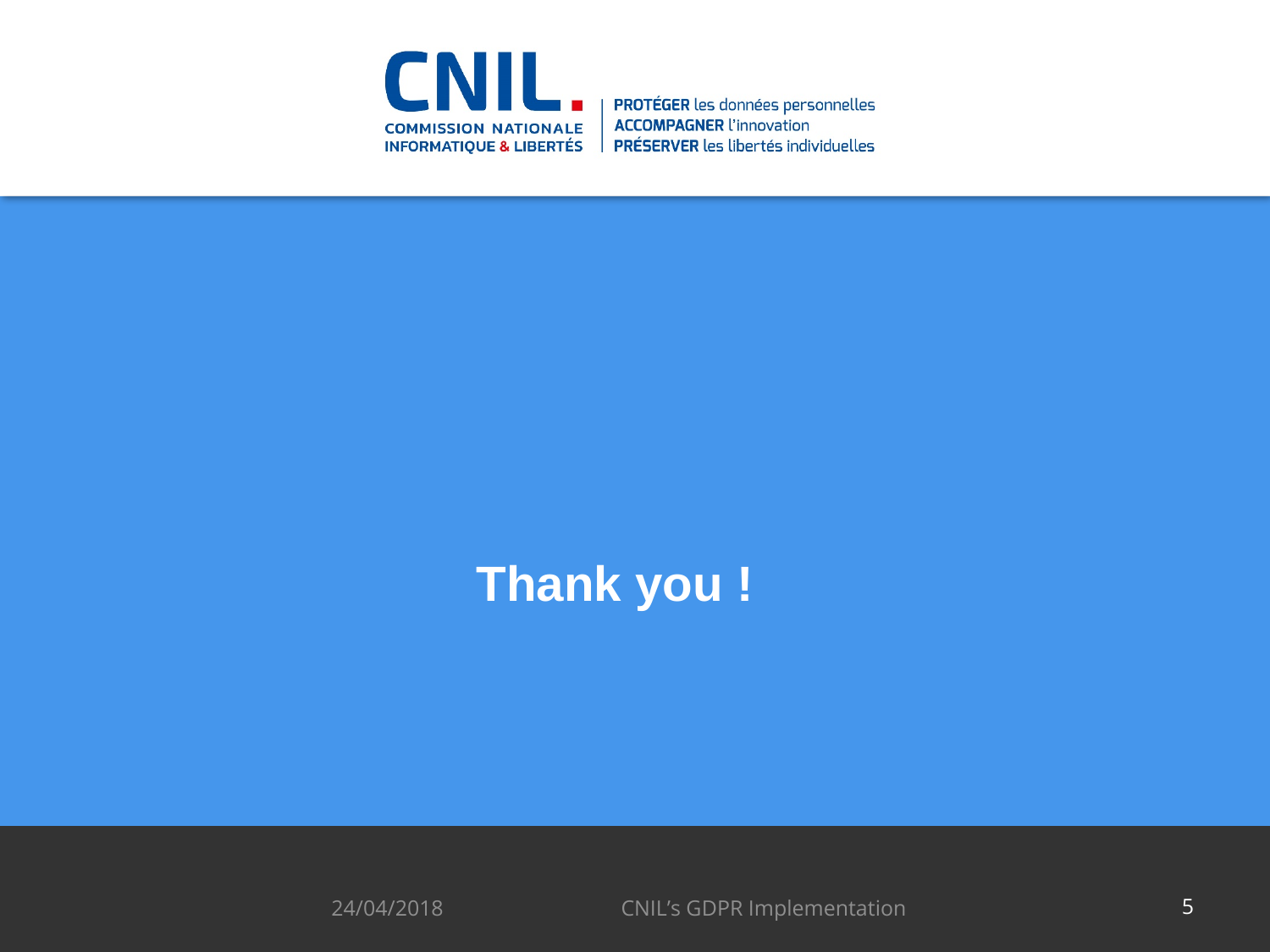

Thank you !
24/04/2018
CNIL’s GDPR Implementation
5